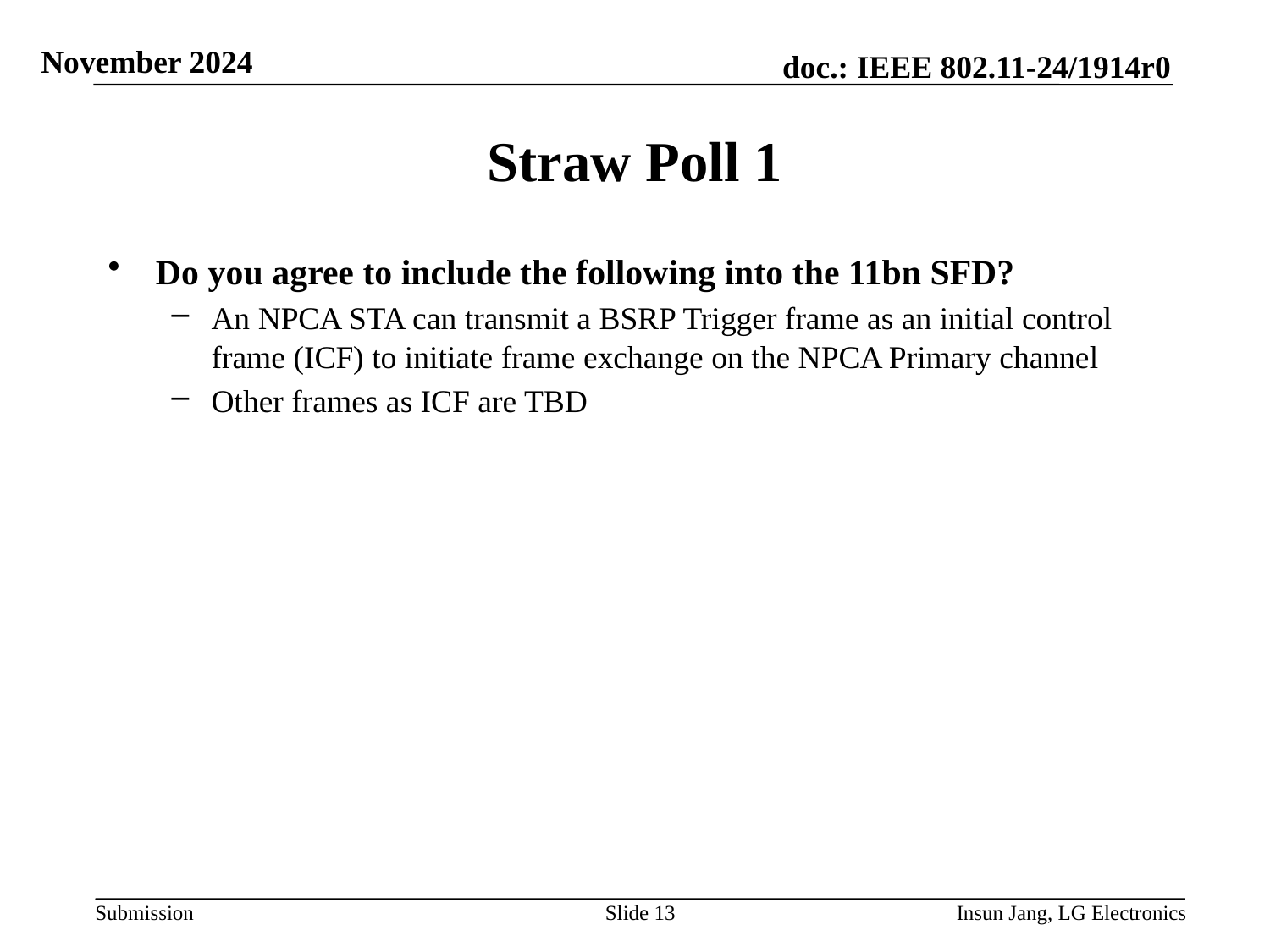

# Straw Poll 1
Do you agree to include the following into the 11bn SFD?
An NPCA STA can transmit a BSRP Trigger frame as an initial control frame (ICF) to initiate frame exchange on the NPCA Primary channel
Other frames as ICF are TBD

Slide 13
Insun Jang, LG Electronics